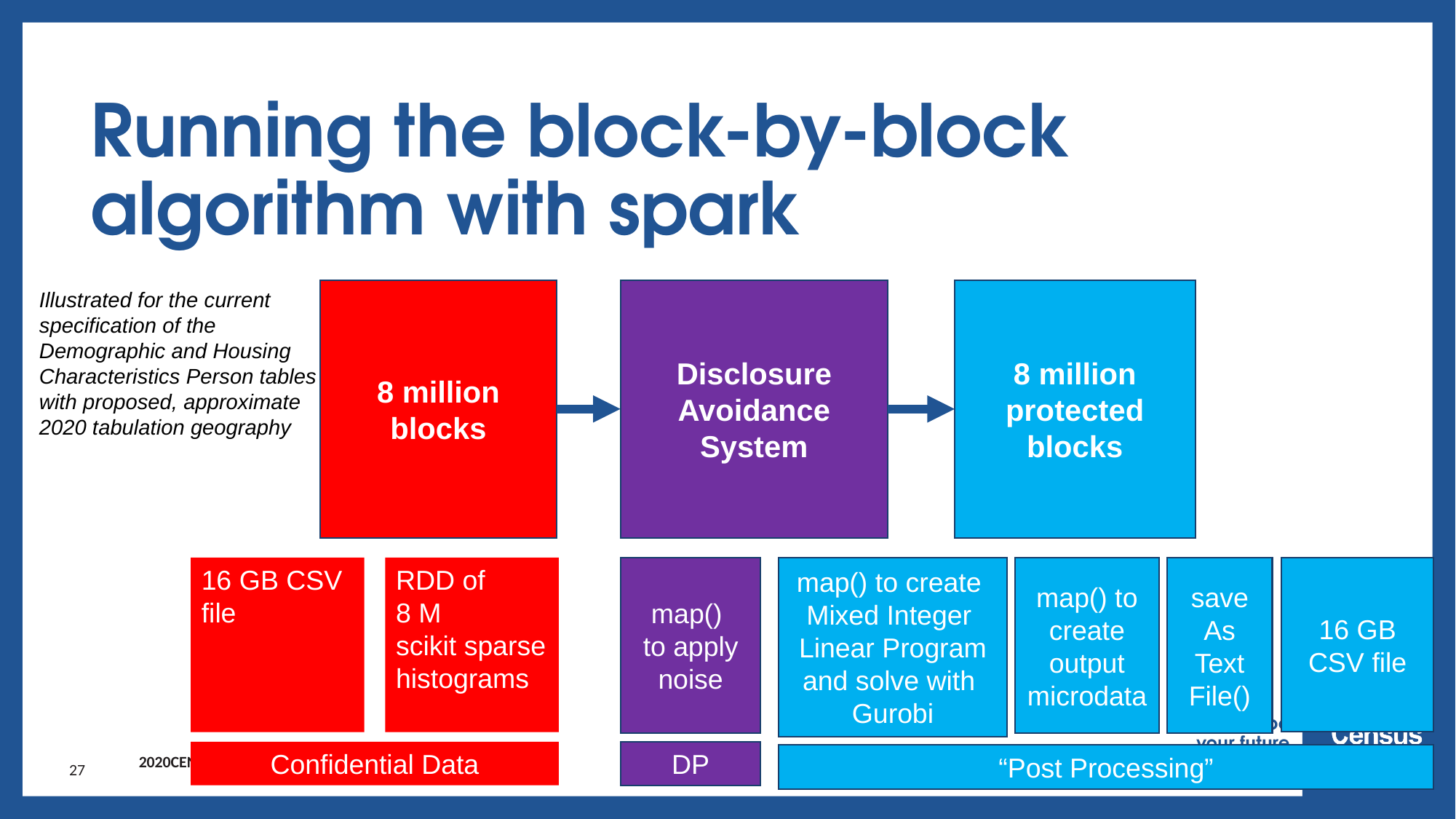

# Running the block-by-block algorithm with spark
8 million blocks
Disclosure Avoidance System
8 million protected blocks
Illustrated for the current specification of the Demographic and Housing Characteristics Person tables with proposed, approximate 2020 tabulation geography
16 GB CSV file

RDD of
8 M
scikit sparse
histograms

map()
to apply
noise
map() to create
Mixed Integer
Linear Program
and solve with
Gurobi
map() to
create output
microdata
save
As
Text
File()
16 GB CSV file

DP
Confidential Data
“Post Processing”
27